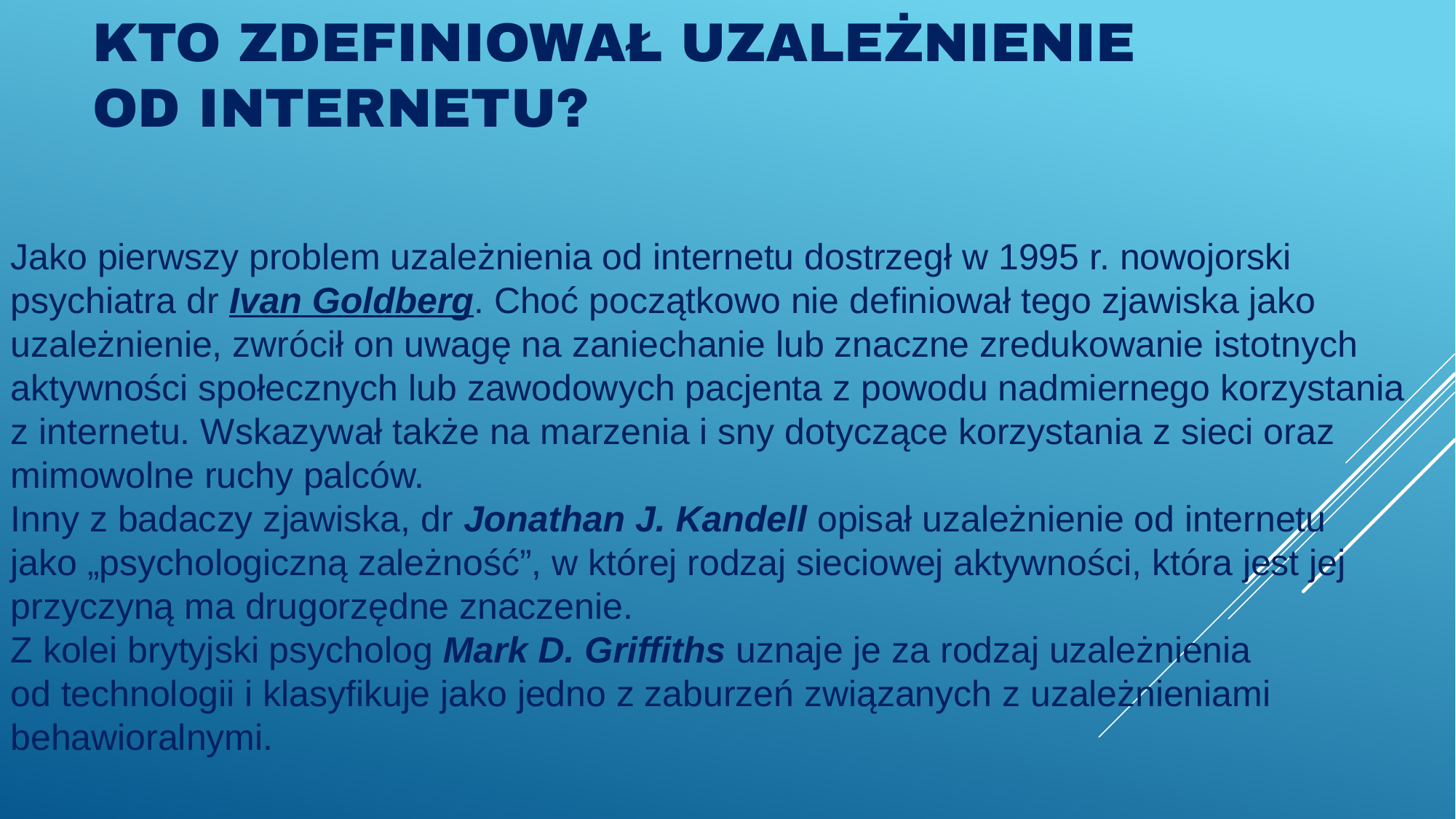

# Kto zdefiniował uzależnienie od internetu?
Jako pierwszy problem uzależnienia od internetu dostrzegł w 1995 r. nowojorski psychiatra dr Ivan Goldberg. Choć początkowo nie definiował tego zjawiska jako uzależnienie, zwrócił on uwagę na zaniechanie lub znaczne zredukowanie istotnych aktywności społecznych lub zawodowych pacjenta z powodu nadmiernego korzystania z internetu. Wskazywał także na marzenia i sny dotyczące korzystania z sieci oraz mimowolne ruchy palców.
Inny z badaczy zjawiska, dr Jonathan J. Kandell opisał uzależnienie od internetu       jako „psychologiczną zależność”, w której rodzaj sieciowej aktywności, która jest jej przyczyną ma drugorzędne znaczenie.                                                                      Z kolei brytyjski psycholog Mark D. Griffiths uznaje je za rodzaj uzależnienia                od technologii i klasyfikuje jako jedno z zaburzeń związanych z uzależnieniami behawioralnymi.